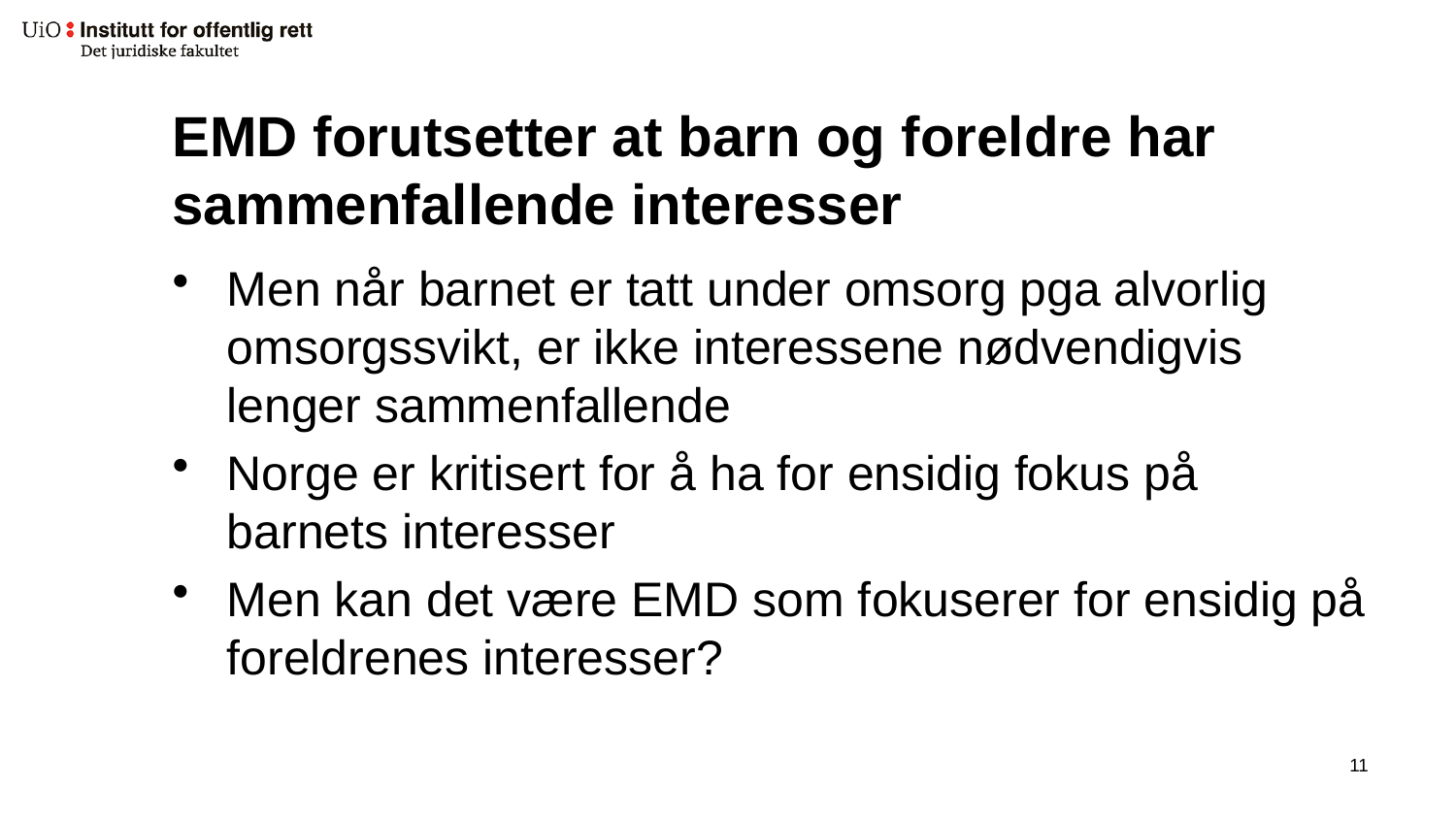

# EMD forutsetter at barn og foreldre har sammenfallende interesser
Men når barnet er tatt under omsorg pga alvorlig omsorgssvikt, er ikke interessene nødvendigvis lenger sammenfallende
Norge er kritisert for å ha for ensidig fokus på barnets interesser
Men kan det være EMD som fokuserer for ensidig på foreldrenes interesser?
11